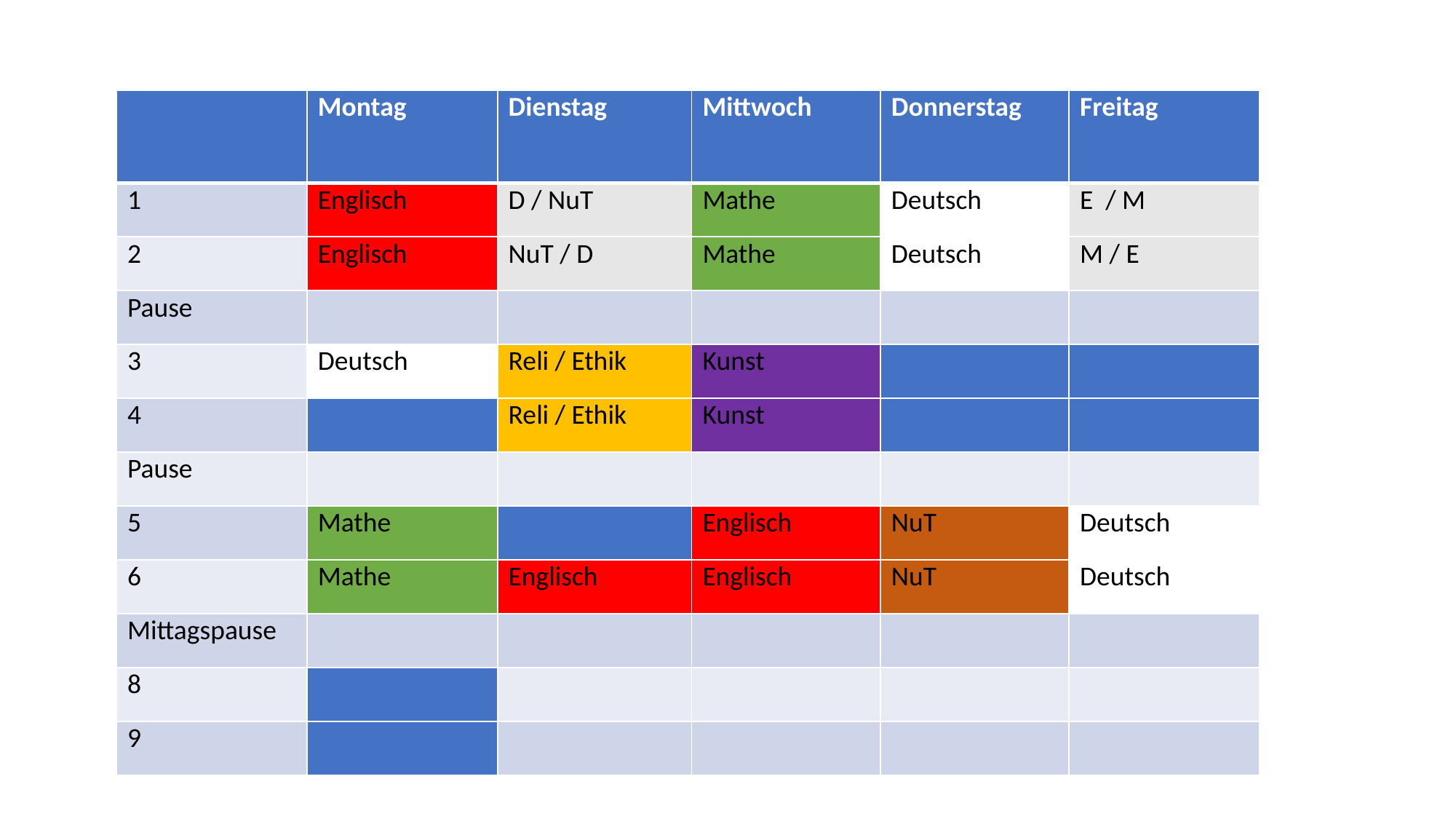

|  | Montag | Dienstag | Mittwoch | Donnerstag | Freitag |
| --- | --- | --- | --- | --- | --- |
| 1 | Englisch | D / NuT | Mathe | Deutsch | E / M |
| 2 | Englisch | NuT / D | Mathe | Deutsch | M / E |
| Pause |  |  |  |  |  |
| 3 | Deutsch | Reli / Ethik | Kunst |  |  |
| 4 |  | Reli / Ethik | Kunst |  |  |
| Pause |  |  |  |  |  |
| 5 | Mathe |  | Englisch | NuT | Deutsch |
| 6 | Mathe | Englisch | Englisch | NuT | Deutsch |
| Mittagspause |  |  |  |  |  |
| 8 |  |  |  |  |  |
| 9 |  |  |  |  |  |